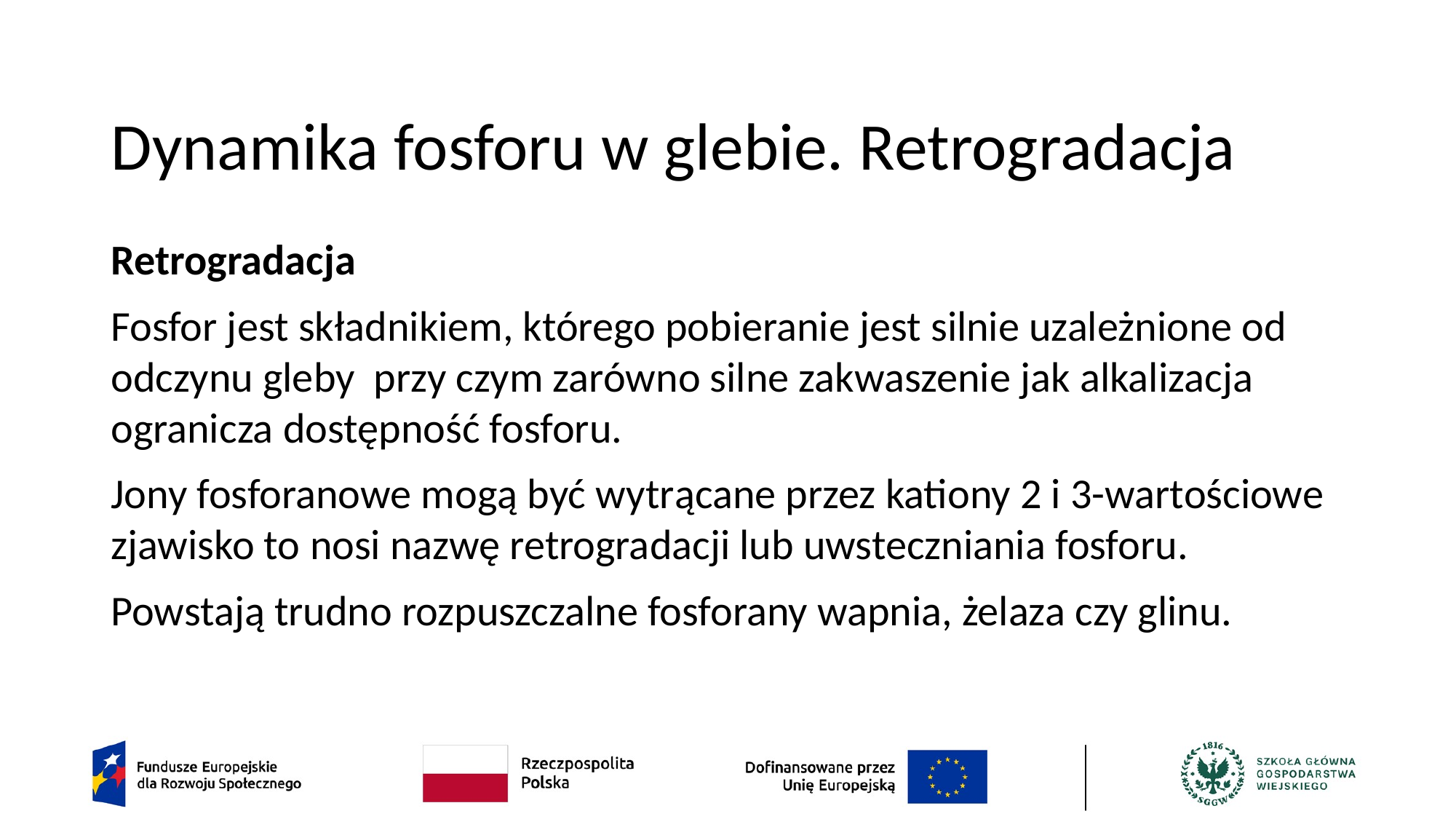

# Dynamika fosforu w glebie. Retrogradacja
Retrogradacja
Fosfor jest składnikiem, którego pobieranie jest silnie uzależnione od odczynu gleby  przy czym zarówno silne zakwaszenie jak alkalizacja ogranicza dostępność fosforu.
Jony fosforanowe mogą być wytrącane przez kationy 2 i 3-wartościowe zjawisko to nosi nazwę retrogradacji lub uwsteczniania fosforu.
Powstają trudno rozpuszczalne fosforany wapnia, żelaza czy glinu.